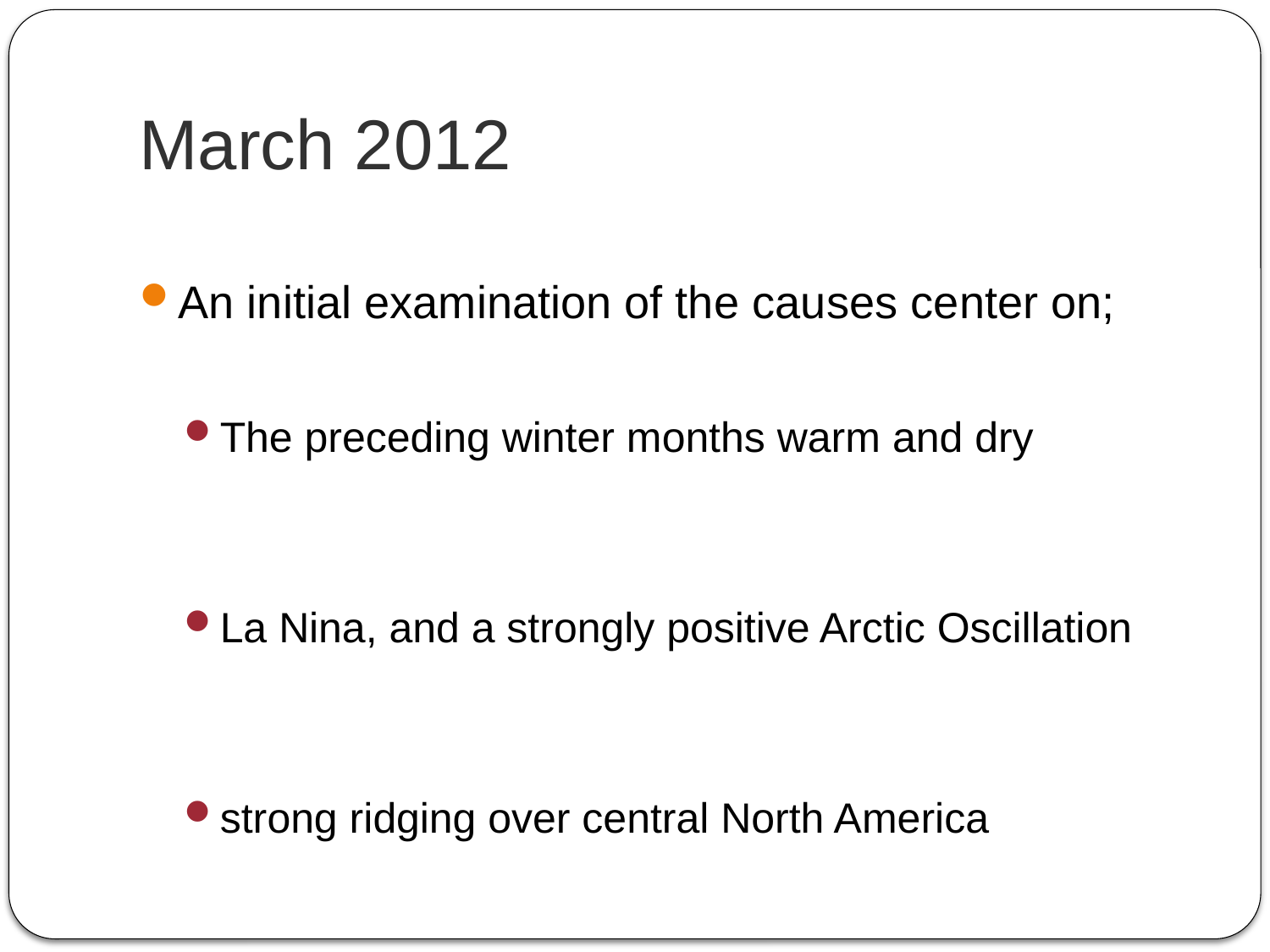

# March 2012

An initial examination of the causes center on;

The preceding winter months warm and dry

La Nina, and a strongly positive Arctic Oscillation

strong ridging over central North America